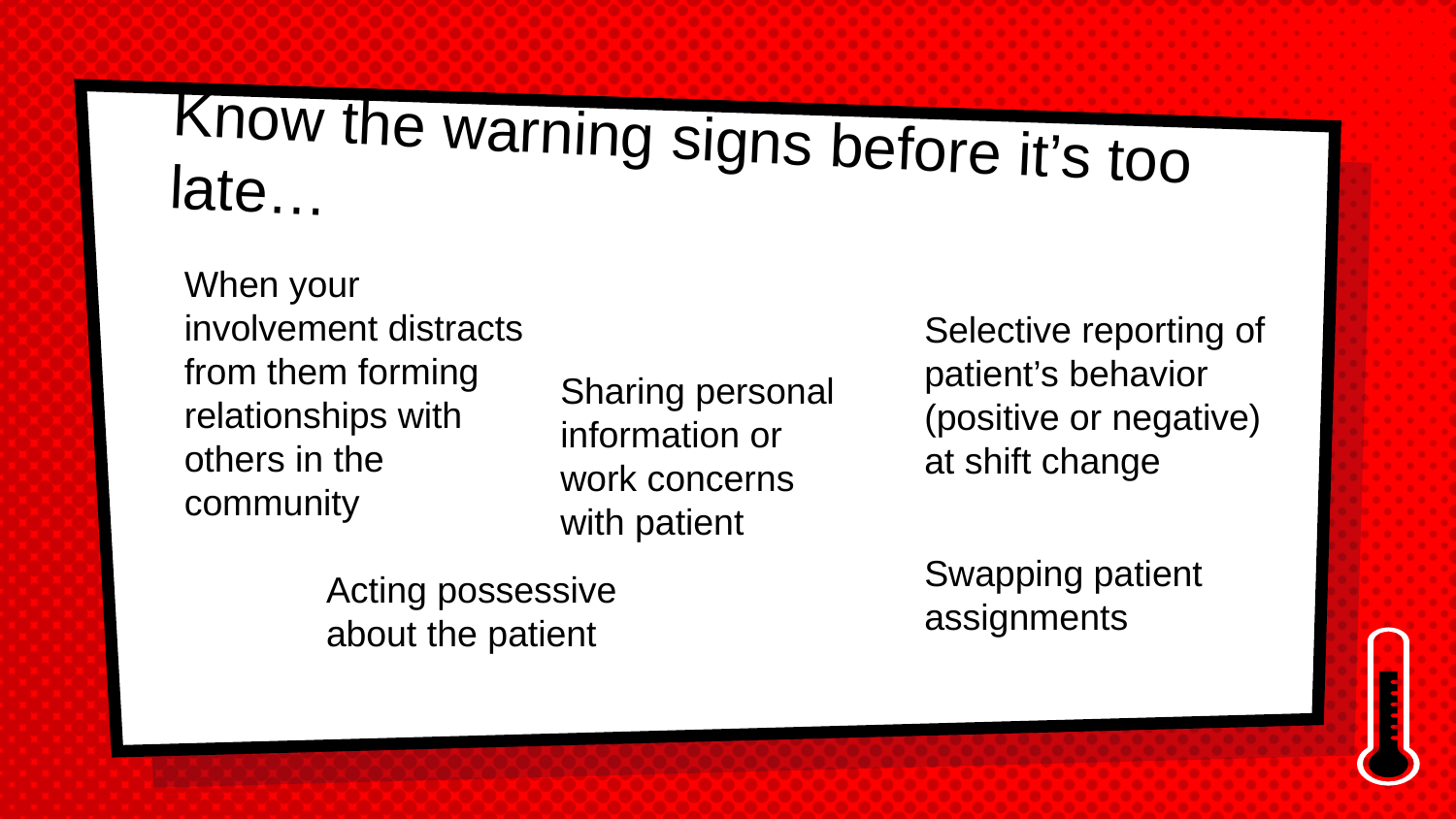

# Know the warning signs before it’s too late…
When your involvement distracts from them forming relationships with others in the community
Selective reporting of patient’s behavior (positive or negative) at shift change

Sharing personal information or work concerns with patient
Swapping patient assignments
Acting possessive about the patient